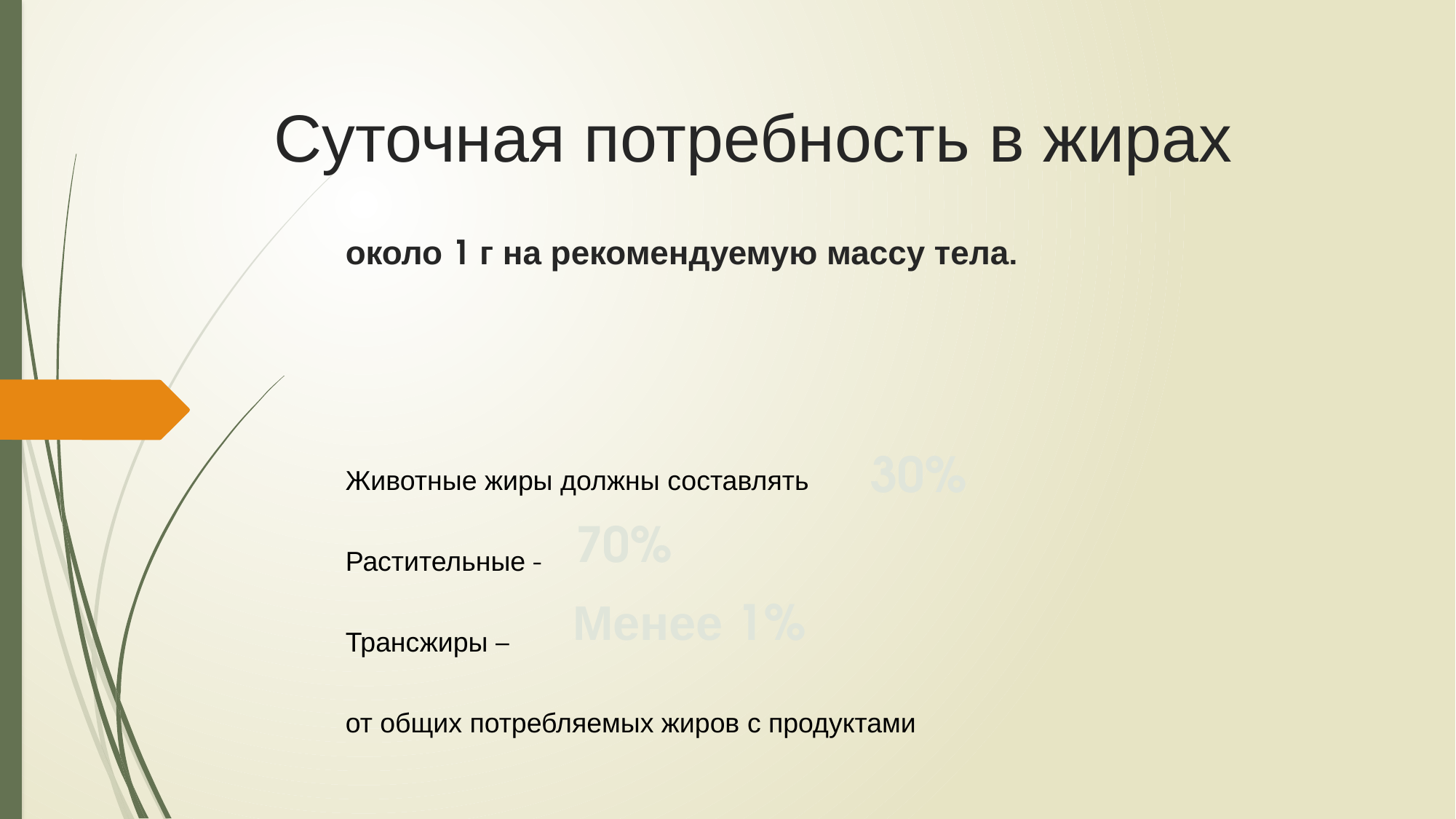

# Суточная потребность в жирах
около 1 г на рекомендуемую массу тела.

Животные жиры должны составлять
Растительные -
Трансжиры –
от общих потребляемых жиров с продуктами

30%
70%
Менее 1%